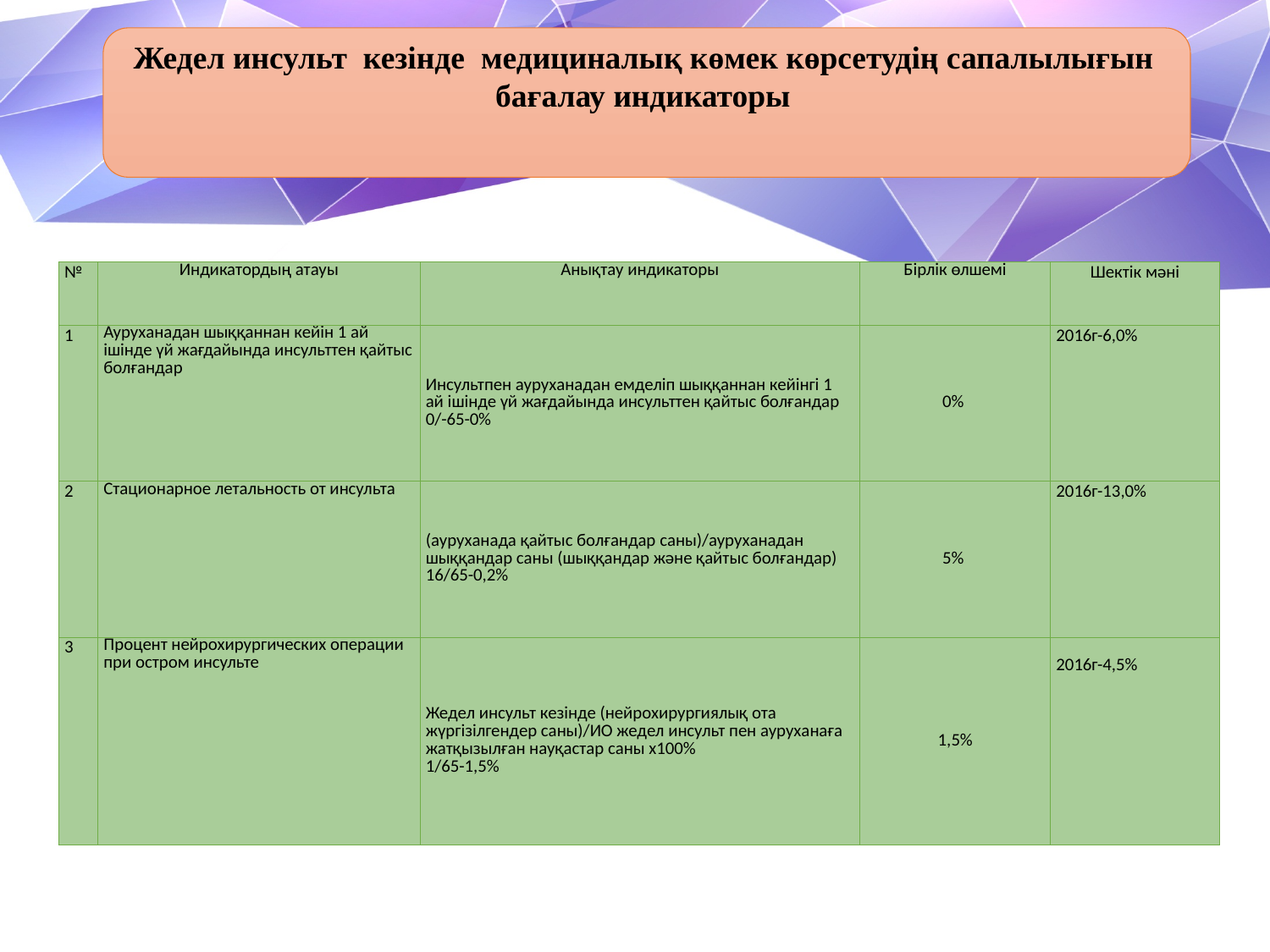

Жедел инсульт  кезінде  медициналық көмек көрсетудің сапалылығын
                                                            бағалау индикаторы

| № | Индикатордың атауы | Анықтау индикаторы | Бірлік өлшемі | Шектік мәні |
| --- | --- | --- | --- | --- |
| 1 | Ауруханадан шыққаннан кейін 1 ай ішінде үй жағдайында инсульттен қайтыс болғандар | Инсультпен ауруханадан емделіп шыққаннан кейінгі 1 ай ішінде үй жағдайында инсульттен қайтыс болғандар 0/-65-0% | 0% | 2016г-6,0% |
| 2 | Стационарное летальность от инсульта | (ауруханада қайтыс болғандар саны)/ауруханадан шыққандар саны (шыққандар және қайтыс болғандар) 16/65-0,2% | 5% | 2016г-13,0% |
| 3 | Процент нейрохирургических операции при остром инсульте | Жедел инсульт кезінде (нейрохирургиялық ота жүргізілгендер саны)/ИО жедел инсульт пен ауруханаға жатқызылған науқастар саны х100% 1/65-1,5% | 1,5% | 2016г-4,5% |